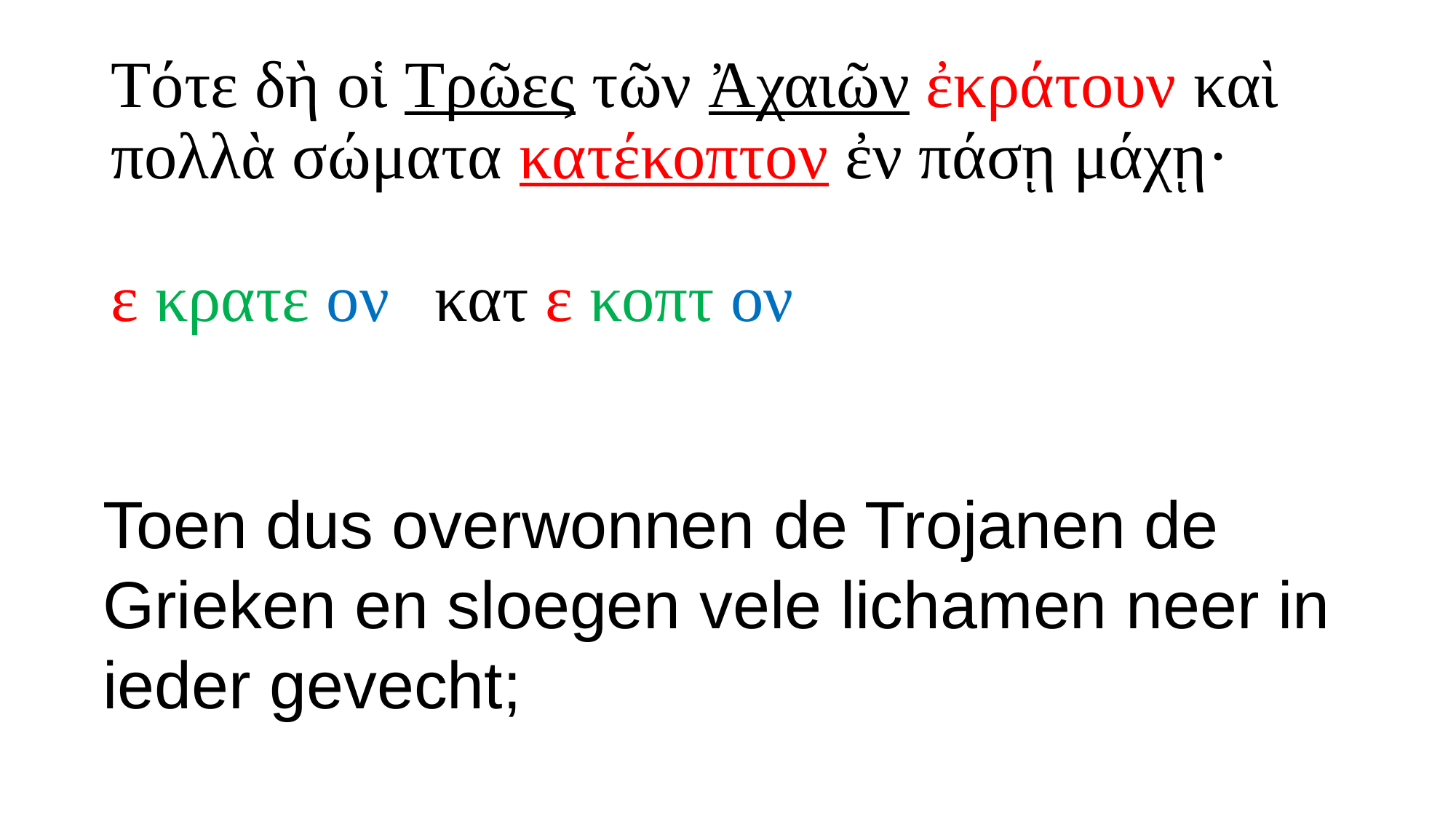

# Τότε δὴ οἱ Τρῶες τῶν Ἀχαιῶν ἐκράτουν καὶ πολλὰ σώματα κατέκοπτον ἐν πάσῃ μάχῃ· ε κρατε ον		κατ ε κοπτ ον
Toen dus overwonnen de Trojanen de Grieken en sloegen vele lichamen neer in ieder gevecht;